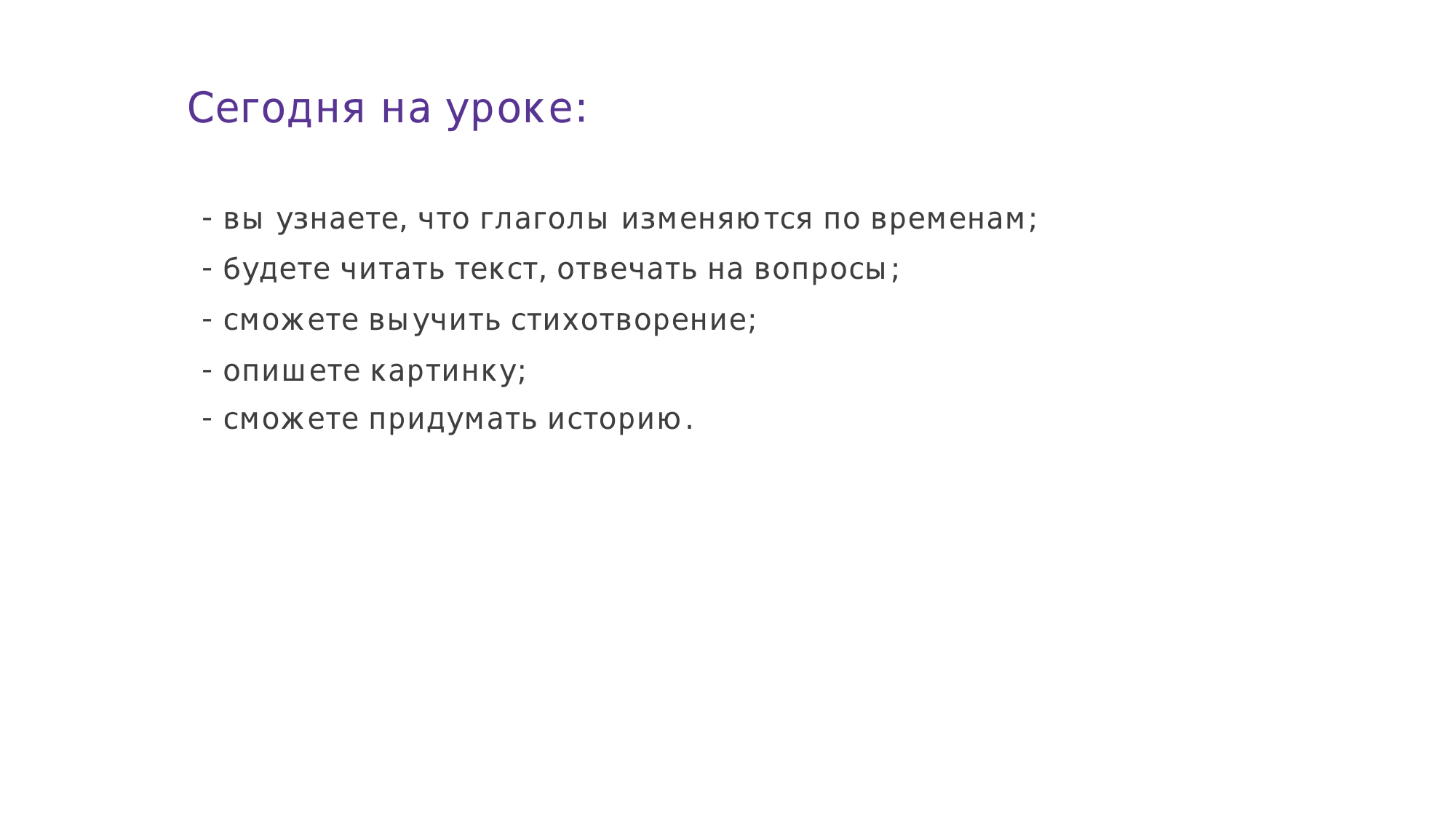

Сегодня на уроке:
- вы узнаете, что глаголы изменяются по временам;
- будете читать текст, отвечать на вопросы;
- сможете выучить стихотворение;
- опишете картинку;
- сможете придумать историю.